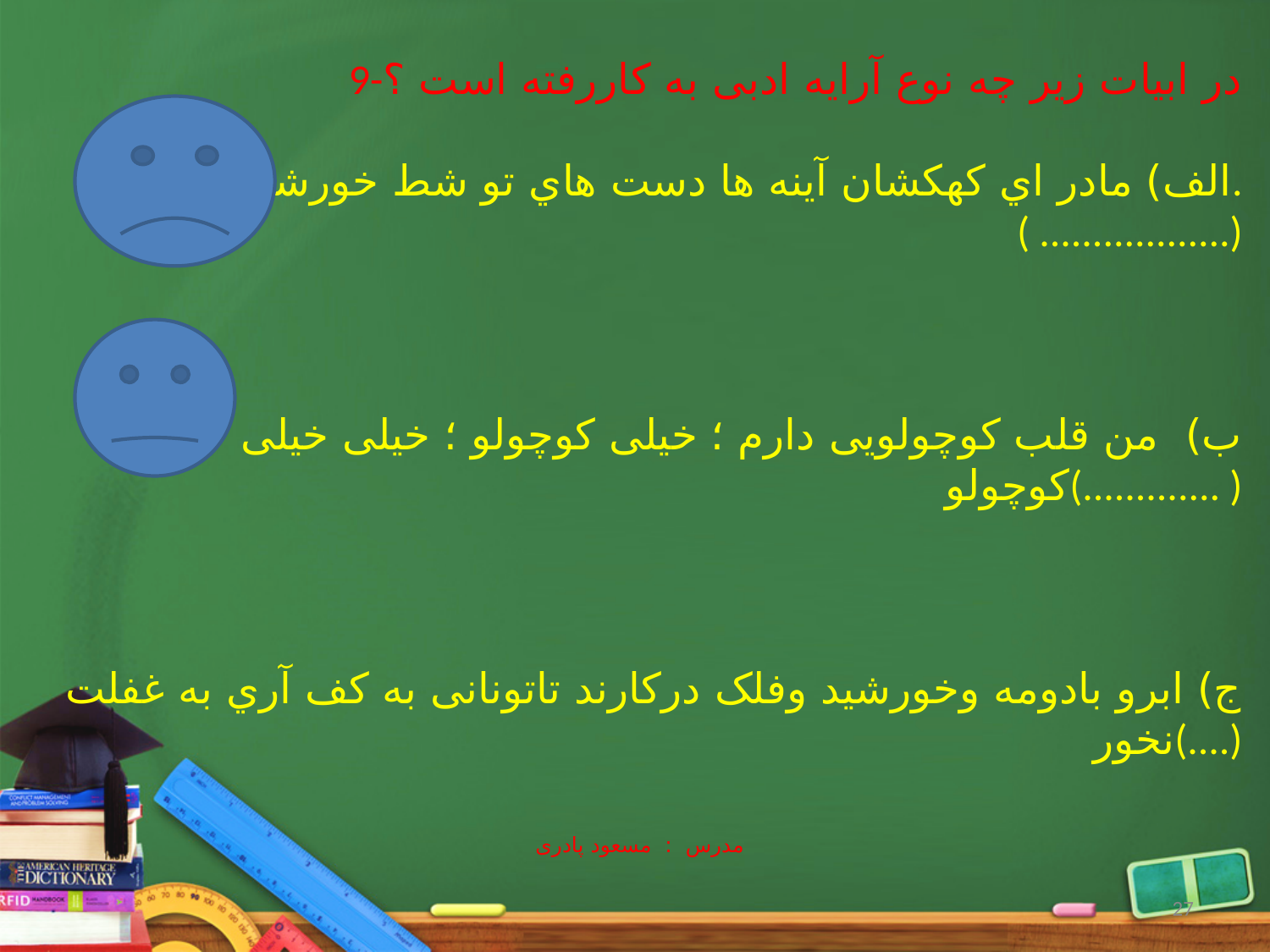

9-در ابیات زیر چه نوع آرایه ادبی به کاررفته است ؟

الف) مادر اي کهکشان آینه ها دست هاي تو شط خورشید است.( ..................)

ب)  من قلب کوچولویی دارم ؛ خیلی کوچولو ؛ خیلی خیلی کوچولو(............. )

ج) ابرو بادومه وخورشید وفلک درکارند تاتونانی به کف آري به غفلت نخور(....)

مدرس  :  مسعود پادری

27